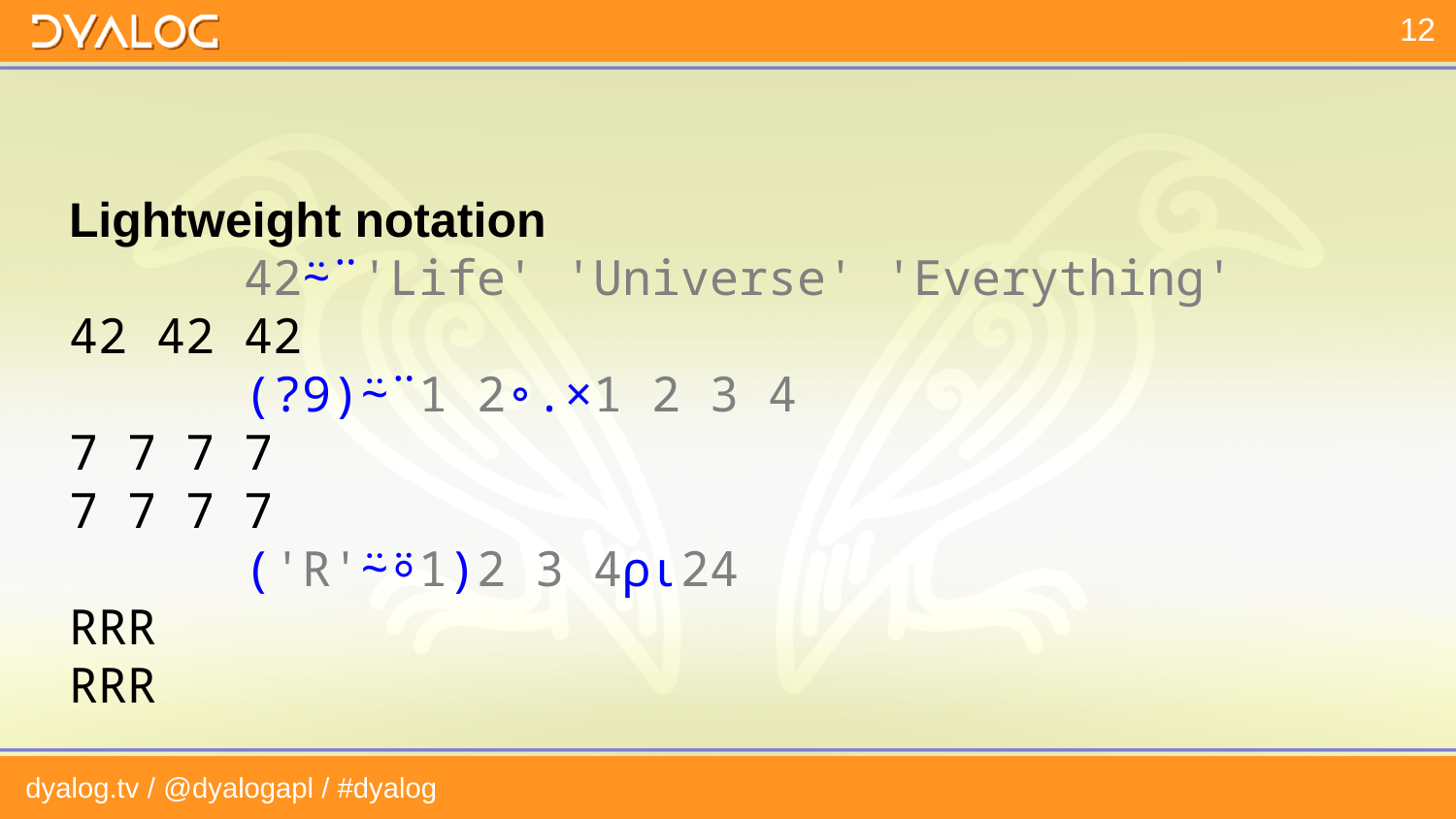

Lightweight notation
      42⍨¨'Life' 'Universe' 'Everything'
42 42 42
      (?9)⍨¨1 2∘.×1 2 3 4
7 7 7 7
7 7 7 7
      ('R'⍨⍤1)2 3 4⍴⍳24
RRR
RRR